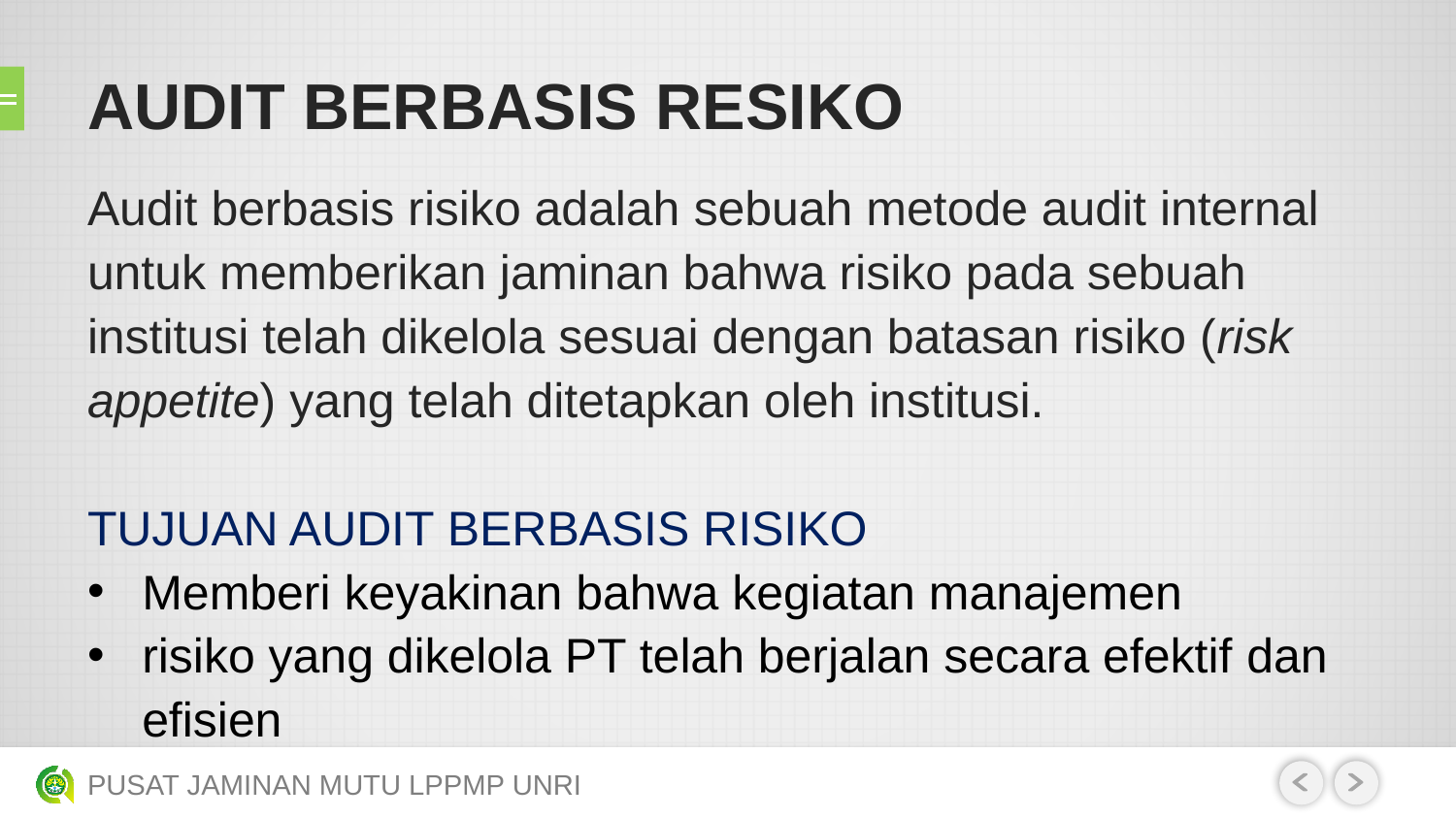

# AUDIT BERBASIS RESIKO
Audit berbasis risiko adalah sebuah metode audit internal untuk memberikan jaminan bahwa risiko pada sebuah institusi telah dikelola sesuai dengan batasan risiko (risk appetite) yang telah ditetapkan oleh institusi.

TUJUAN AUDIT BERBASIS RISIKO
Memberi keyakinan bahwa kegiatan manajemen
risiko yang dikelola PT telah berjalan secara efektif dan efisien
PUSAT JAMINAN MUTU LPPMP UNRI